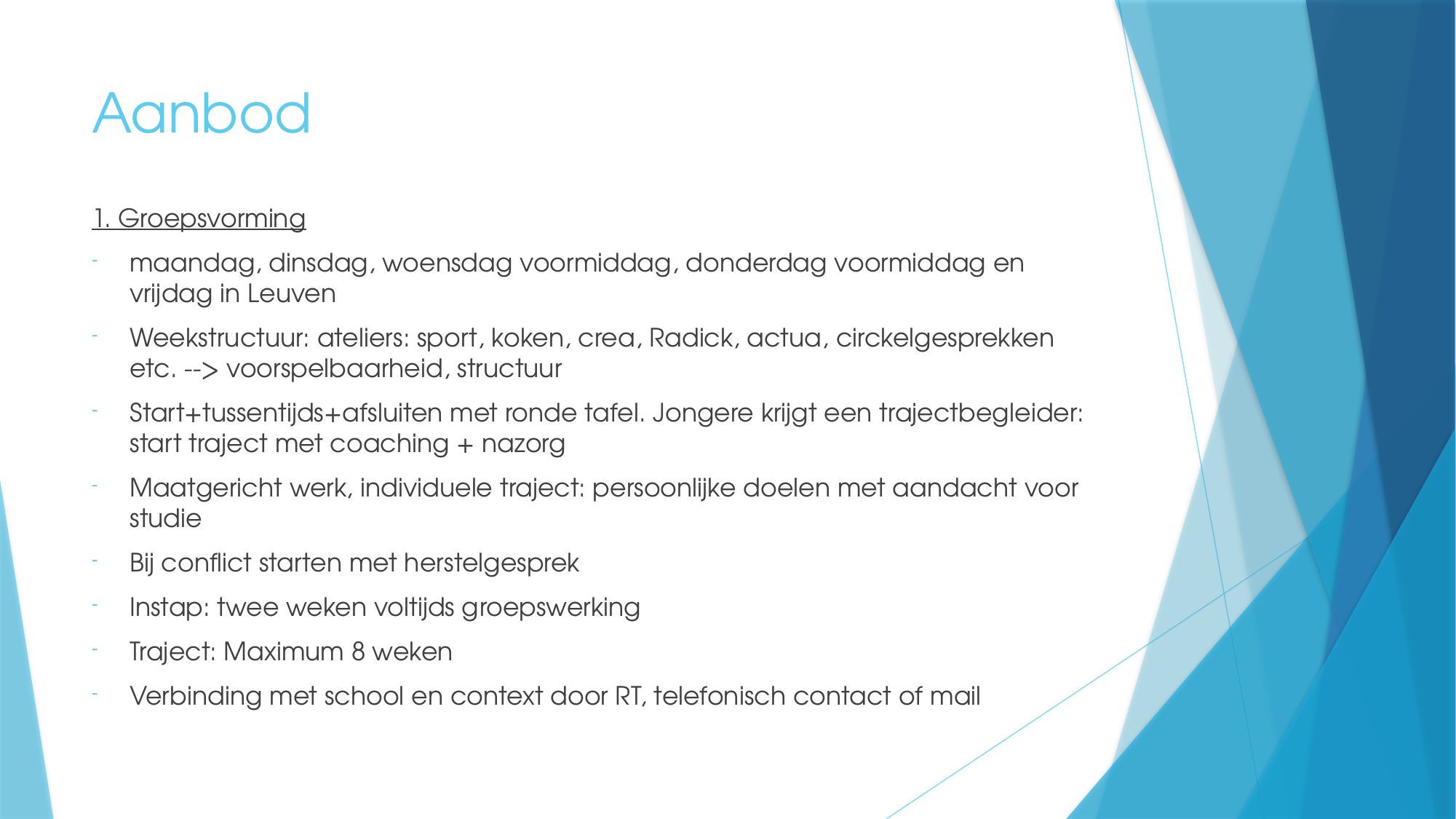

# Aanbod
1. Groepsvorming
maandag, dinsdag, woensdag voormiddag, donderdag voormiddag en vrijdag in Leuven
Weekstructuur: ateliers: sport, koken, crea, Radick, actua, circkelgesprekken etc. --> voorspelbaarheid, structuur
Start+tussentijds+afsluiten met ronde tafel. Jongere krijgt een trajectbegleider: start traject met coaching + nazorg
Maatgericht werk, individuele traject: persoonlijke doelen met aandacht voor studie
Bij conflict starten met herstelgesprek
Instap: twee weken voltijds groepswerking
Traject: Maximum 8 weken
Verbinding met school en context door RT, telefonisch contact of mail